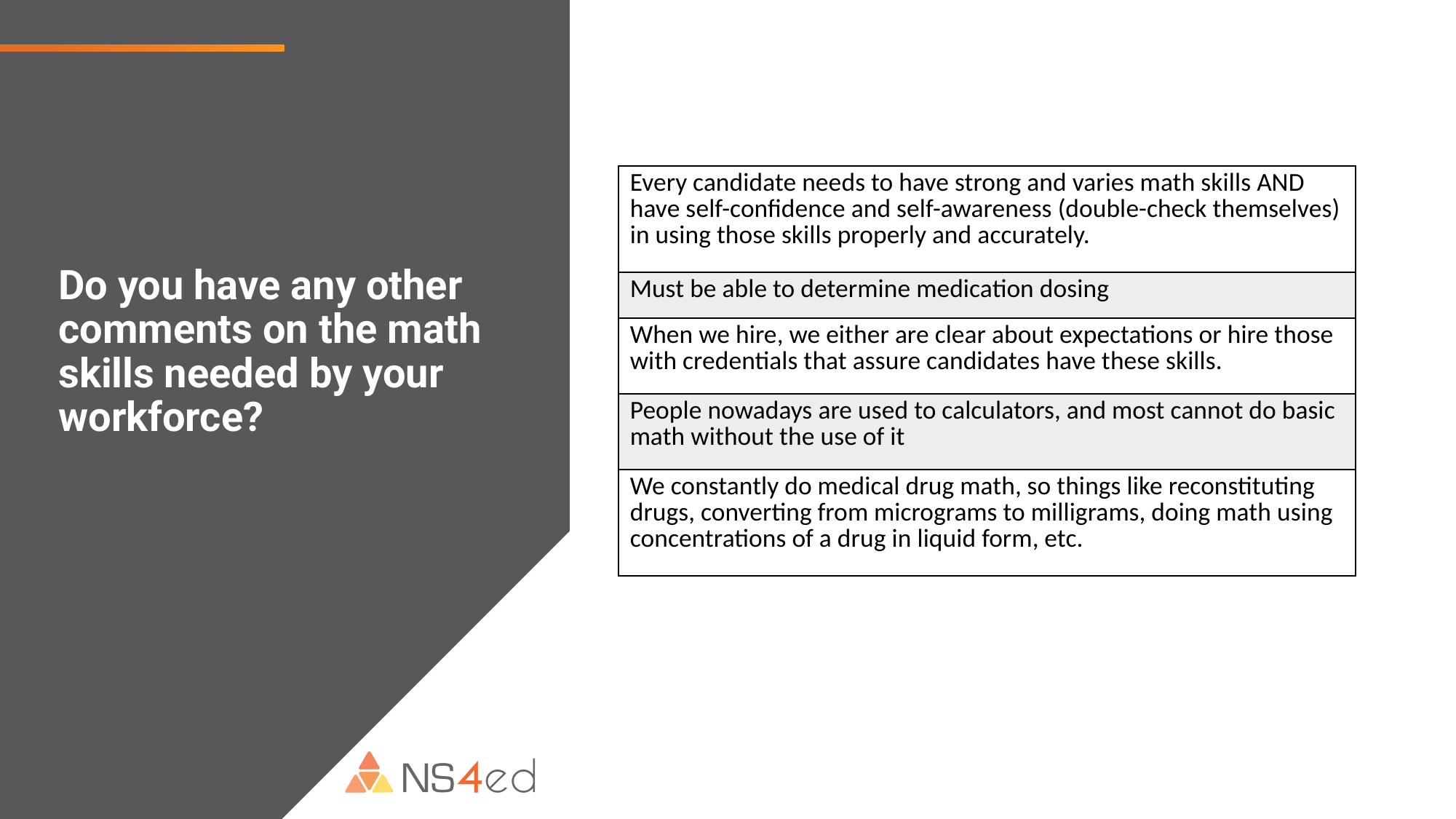

| Every candidate needs to have strong and varies math skills AND have self-confidence and self-awareness (double-check themselves) in using those skills properly and accurately. |
| --- |
| Must be able to determine medication dosing |
| When we hire, we either are clear about expectations or hire those with credentials that assure candidates have these skills. |
| People nowadays are used to calculators, and most cannot do basic math without the use of it |
| We constantly do medical drug math, so things like reconstituting drugs, converting from micrograms to milligrams, doing math using concentrations of a drug in liquid form, etc. |
# Do you have any other comments on the math skills needed by your workforce?